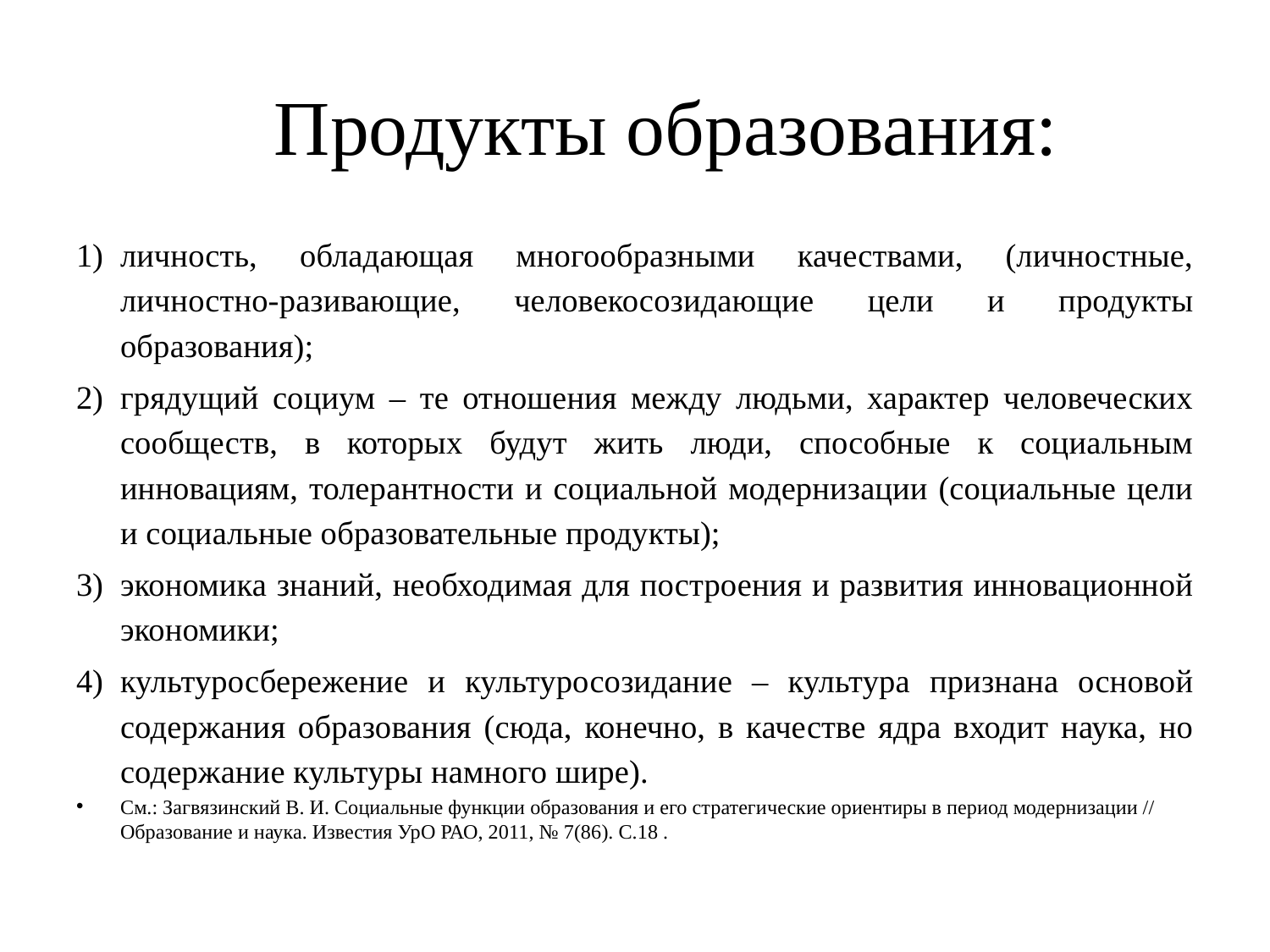

# Продукты образования:
личность, обладающая многообразными качествами, (личностные, личностно-разивающие, человекосозидающие цели и продукты образования);
грядущий социум – те отношения между людьми, характер человеческих сообществ, в которых будут жить люди, способные к социальным инновациям, толерантности и социальной модернизации (социальные цели и социальные образовательные продукты);
экономика знаний, необходимая для построения и развития инновационной экономики;
культуросбережение и культуросозидание – культура признана основой содержания образования (сюда, конечно, в качестве ядра входит наука, но содержание культуры намного шире).
См.: Загвязинский В. И. Социальные функции образования и его стратегические ориентиры в период модернизации // Образование и наука. Известия УрО РАО, 2011, № 7(86). С.18 .